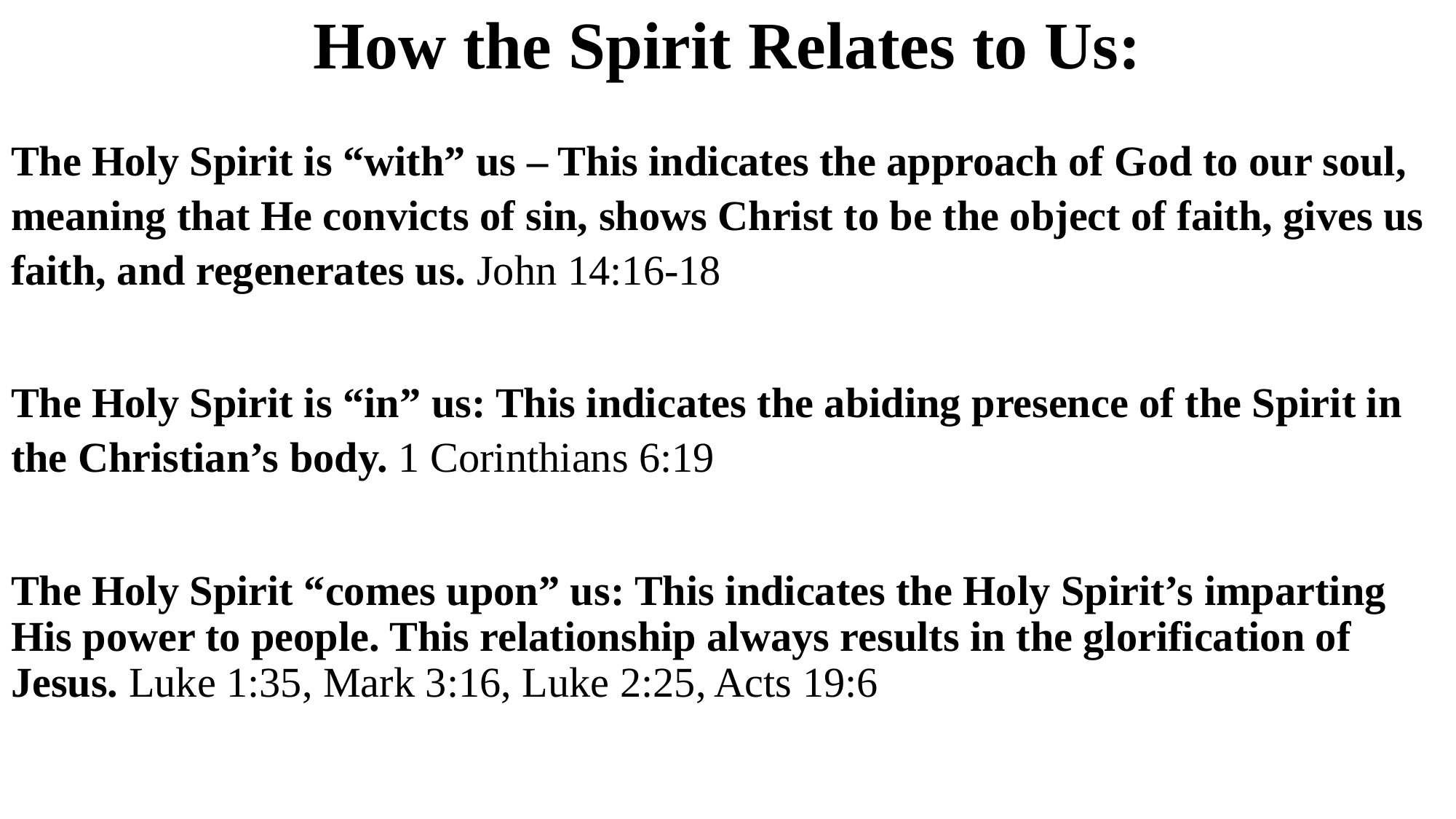

# How the Spirit Relates to Us:
The Holy Spirit is “with” us – This indicates the approach of God to our soul, meaning that He convicts of sin, shows Christ to be the object of faith, gives us faith, and regenerates us. John 14:16-18

The Holy Spirit is “in” us: This indicates the abiding presence of the Spirit in the Christian’s body. 1 Corinthians 6:19

The Holy Spirit “comes upon” us: This indicates the Holy Spirit’s imparting His power to people. This relationship always results in the glorification of Jesus. Luke 1:35, Mark 3:16, Luke 2:25, Acts 19:6